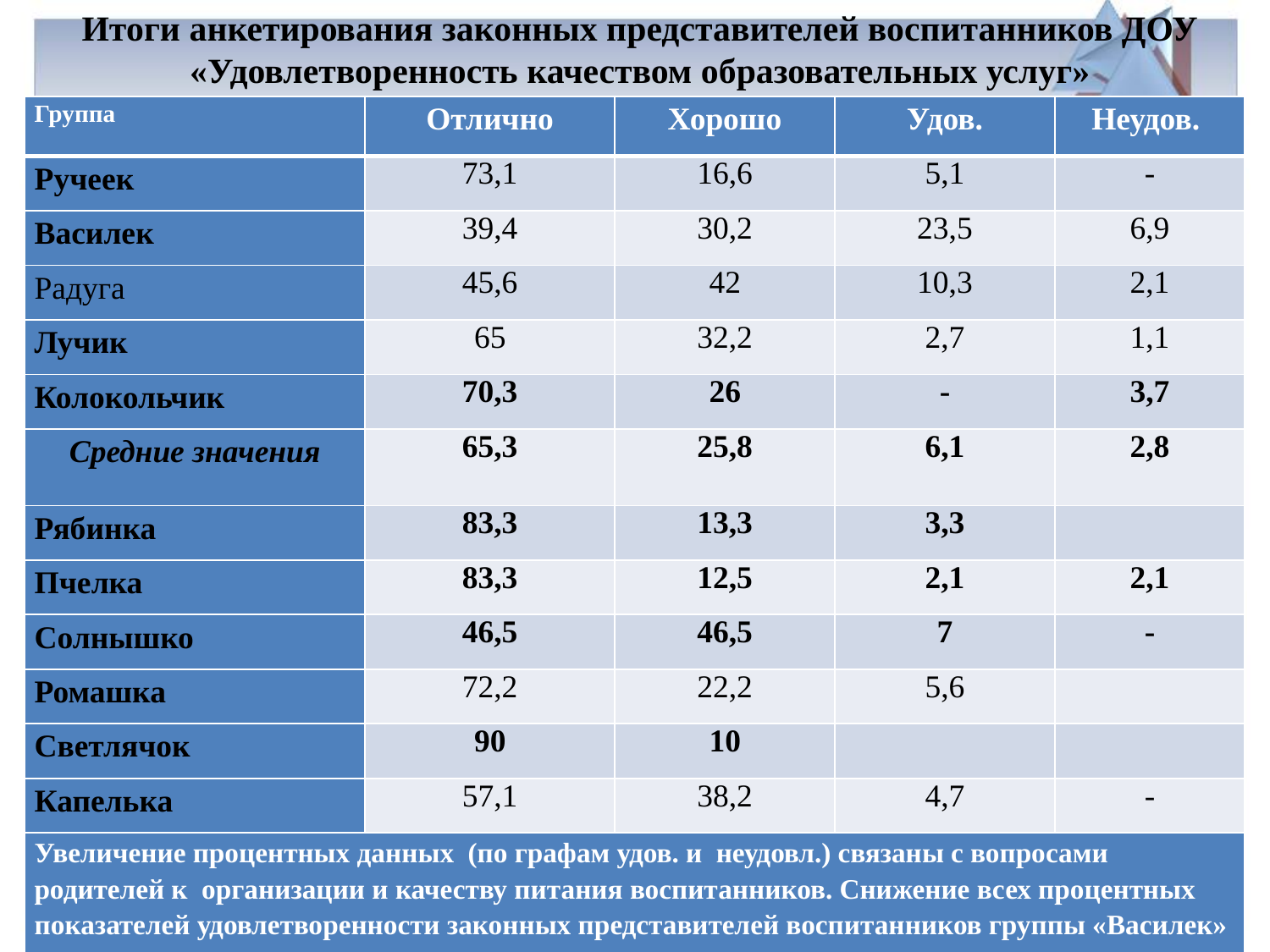

# Итоги анкетирования законных представителей воспитанников ДОУ «Удовлетворенность качеством образовательных услуг»
| Группа | Отлично | Хорошо | Удов. | Неудов. |
| --- | --- | --- | --- | --- |
| Ручеек | 73,1 | 16,6 | 5,1 | - |
| Василек | 39,4 | 30,2 | 23,5 | 6,9 |
| Радуга | 45,6 | 42 | 10,3 | 2,1 |
| Лучик | 65 | 32,2 | 2,7 | 1,1 |
| Колокольчик | 70,3 | 26 | - | 3,7 |
| Средние значения | 65,3 | 25,8 | 6,1 | 2,8 |
| Рябинка | 83,3 | 13,3 | 3,3 |  |
| Пчелка | 83,3 | 12,5 | 2,1 | 2,1 |
| Солнышко | 46,5 | 46,5 | 7 | - |
| Ромашка | 72,2 | 22,2 | 5,6 |  |
| Светлячок | 90 | 10 |  |  |
| Капелька | 57,1 | 38,2 | 4,7 | - |
| Увеличение процентных данных (по графам удов. и неудовл.) связаны с вопросами родителей к организации и качеству питания воспитанников. Снижение всех процентных показателей удовлетворенности законных представителей воспитанников группы «Василек» связано с отсутствием постоянного педагогического персонала. |  |  |  |  |